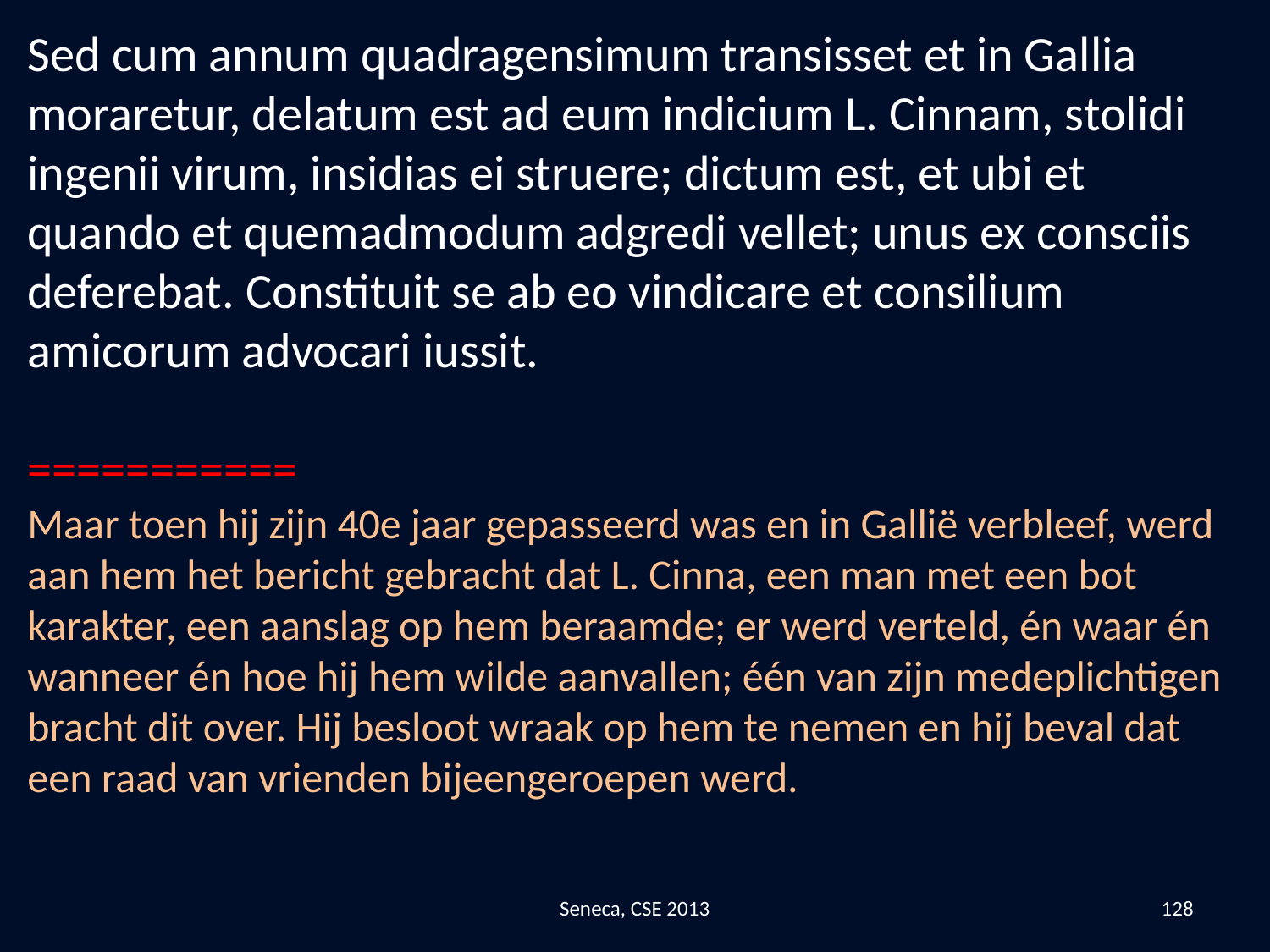

Sed cum annum quadragensimum transisset et in Gallia moraretur, delatum est ad eum indicium L. Cinnam, stolidi ingenii virum, insidias ei struere; dictum est, et ubi et quando et quemadmodum adgredi vellet; unus ex consciis deferebat. Constituit se ab eo vindicare et consilium amicorum advocari iussit.

===========
Maar toen hij zijn 40e jaar gepasseerd was en in Gallië verbleef, werd aan hem het bericht gebracht dat L. Cinna, een man met een bot karakter, een aanslag op hem beraamde; er werd verteld, én waar én wanneer én hoe hij hem wilde aanvallen; één van zijn medeplichtigen bracht dit over. Hij besloot wraak op hem te nemen en hij beval dat een raad van vrienden bijeengeroepen werd.
Seneca, CSE 2013
128